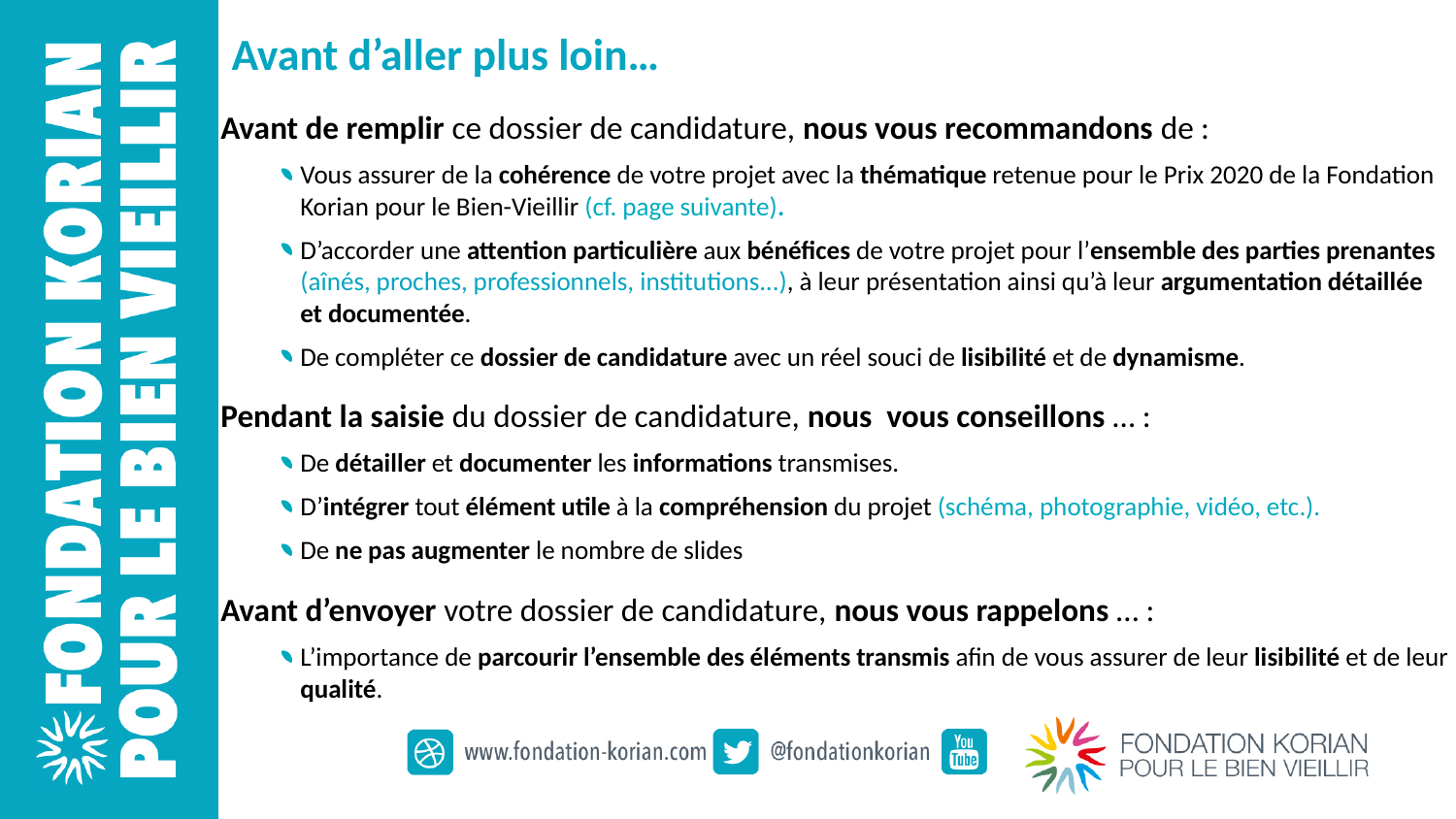

Avant d’aller plus loin…
Avant de remplir ce dossier de candidature, nous vous recommandons de :
Vous assurer de la cohérence de votre projet avec la thématique retenue pour le Prix 2020 de la Fondation Korian pour le Bien-Vieillir (cf. page suivante).
D’accorder une attention particulière aux bénéfices de votre projet pour l’ensemble des parties prenantes (aînés, proches, professionnels, institutions...), à leur présentation ainsi qu’à leur argumentation détaillée et documentée.
De compléter ce dossier de candidature avec un réel souci de lisibilité et de dynamisme.
Pendant la saisie du dossier de candidature, nous  vous conseillons … :
De détailler et documenter les informations transmises.
D’intégrer tout élément utile à la compréhension du projet (schéma, photographie, vidéo, etc.).
De ne pas augmenter le nombre de slides
Avant d’envoyer votre dossier de candidature, nous vous rappelons … :
L’importance de parcourir l’ensemble des éléments transmis afin de vous assurer de leur lisibilité et de leur qualité.